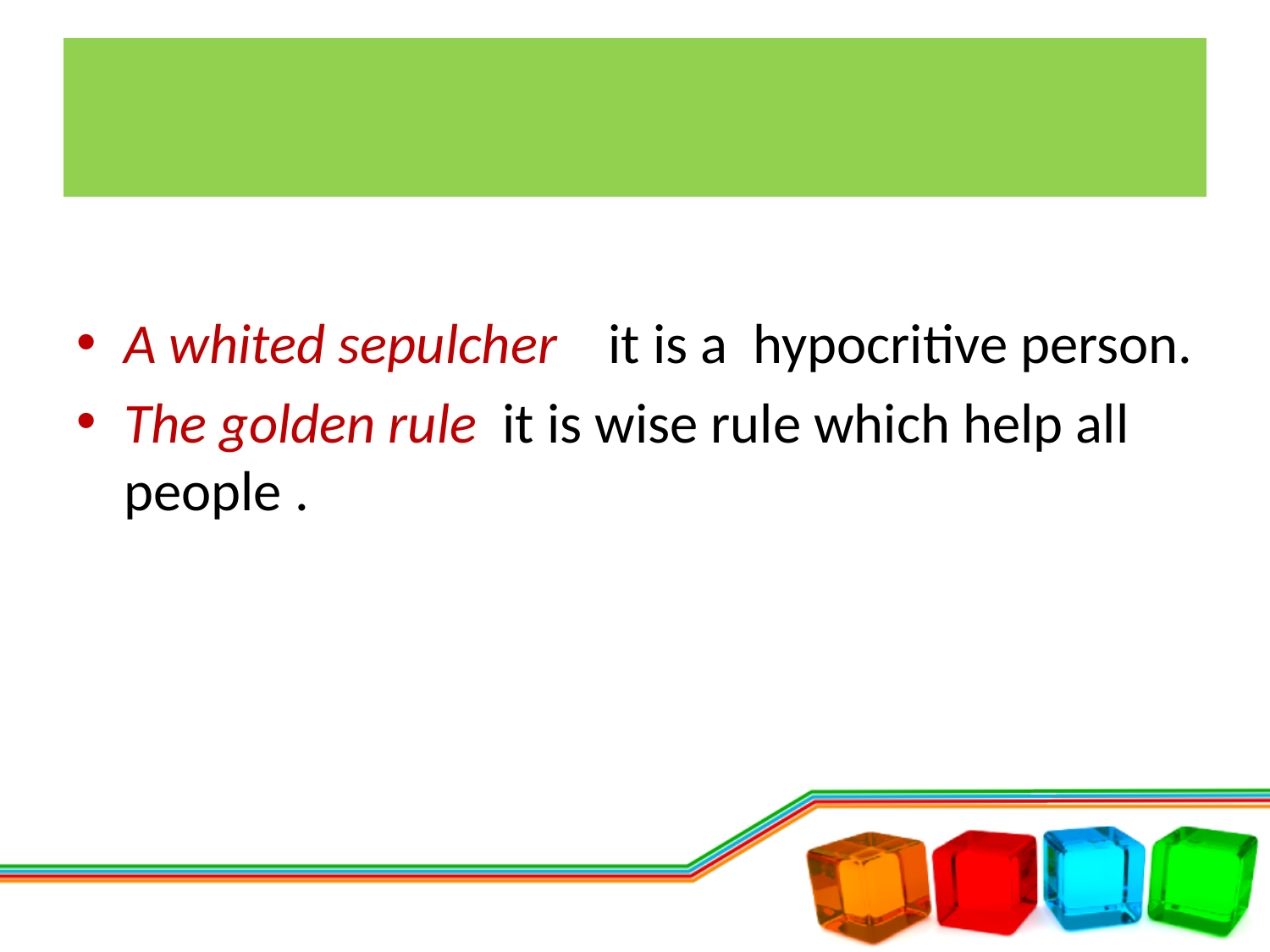

#

A whited sepulcher    it is a  hypocritive person.
The golden rule  it is wise rule which help all people .